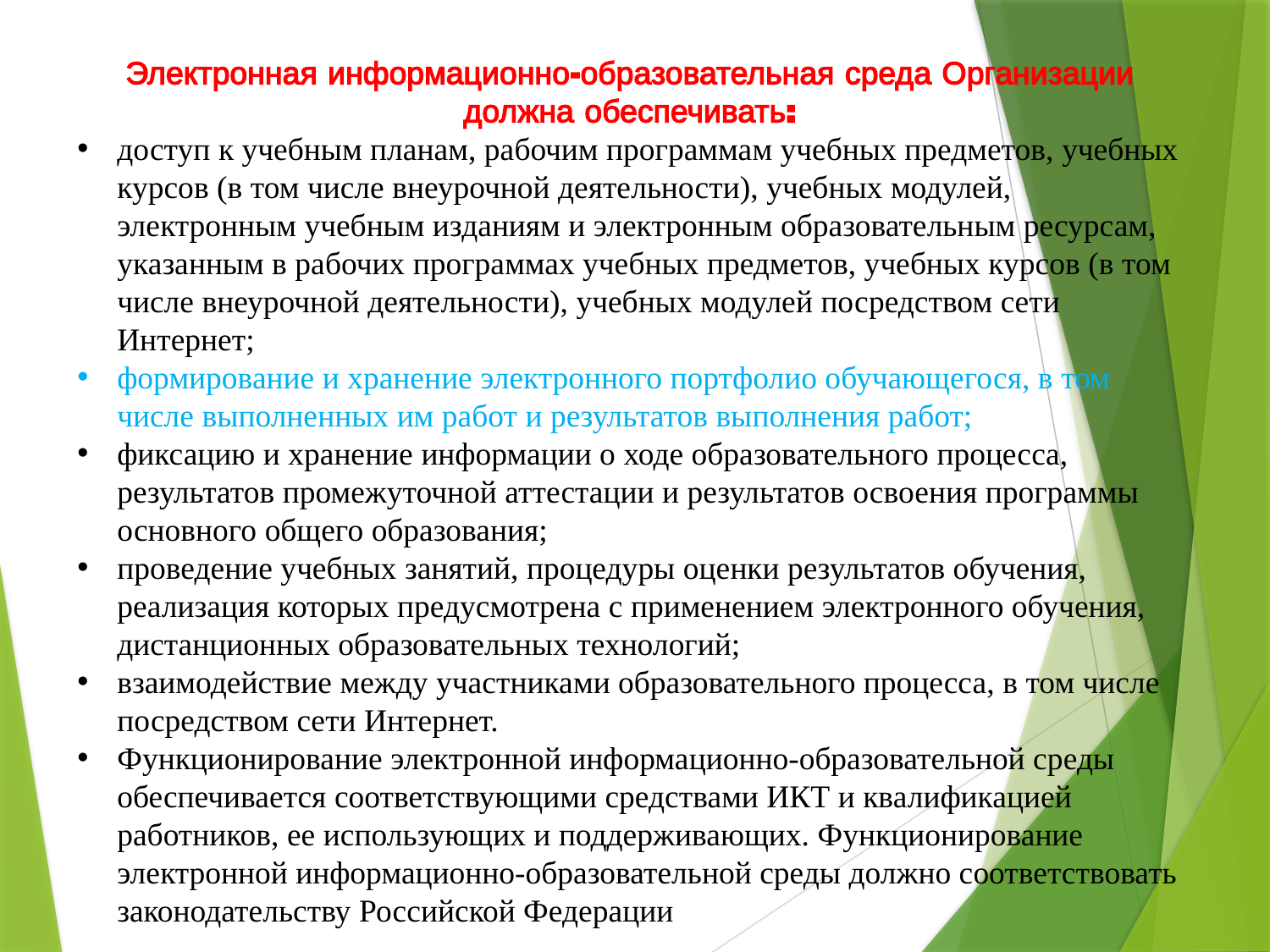

Электронная информационно-образовательная среда Организации должна обеспечивать:
доступ к учебным планам, рабочим программам учебных предметов, учебных курсов (в том числе внеурочной деятельности), учебных модулей, электронным учебным изданиям и электронным образовательным ресурсам, указанным в рабочих программах учебных предметов, учебных курсов (в том числе внеурочной деятельности), учебных модулей посредством сети Интернет;
формирование и хранение электронного портфолио обучающегося, в том числе выполненных им работ и результатов выполнения работ;
фиксацию и хранение информации о ходе образовательного процесса, результатов промежуточной аттестации и результатов освоения программы основного общего образования;
проведение учебных занятий, процедуры оценки результатов обучения, реализация которых предусмотрена с применением электронного обучения, дистанционных образовательных технологий;
взаимодействие между участниками образовательного процесса, в том числе посредством сети Интернет.
Функционирование электронной информационно-образовательной среды обеспечивается соответствующими средствами ИКТ и квалификацией работников, ее использующих и поддерживающих. Функционирование электронной информационно-образовательной среды должно соответствовать законодательству Российской Федерации